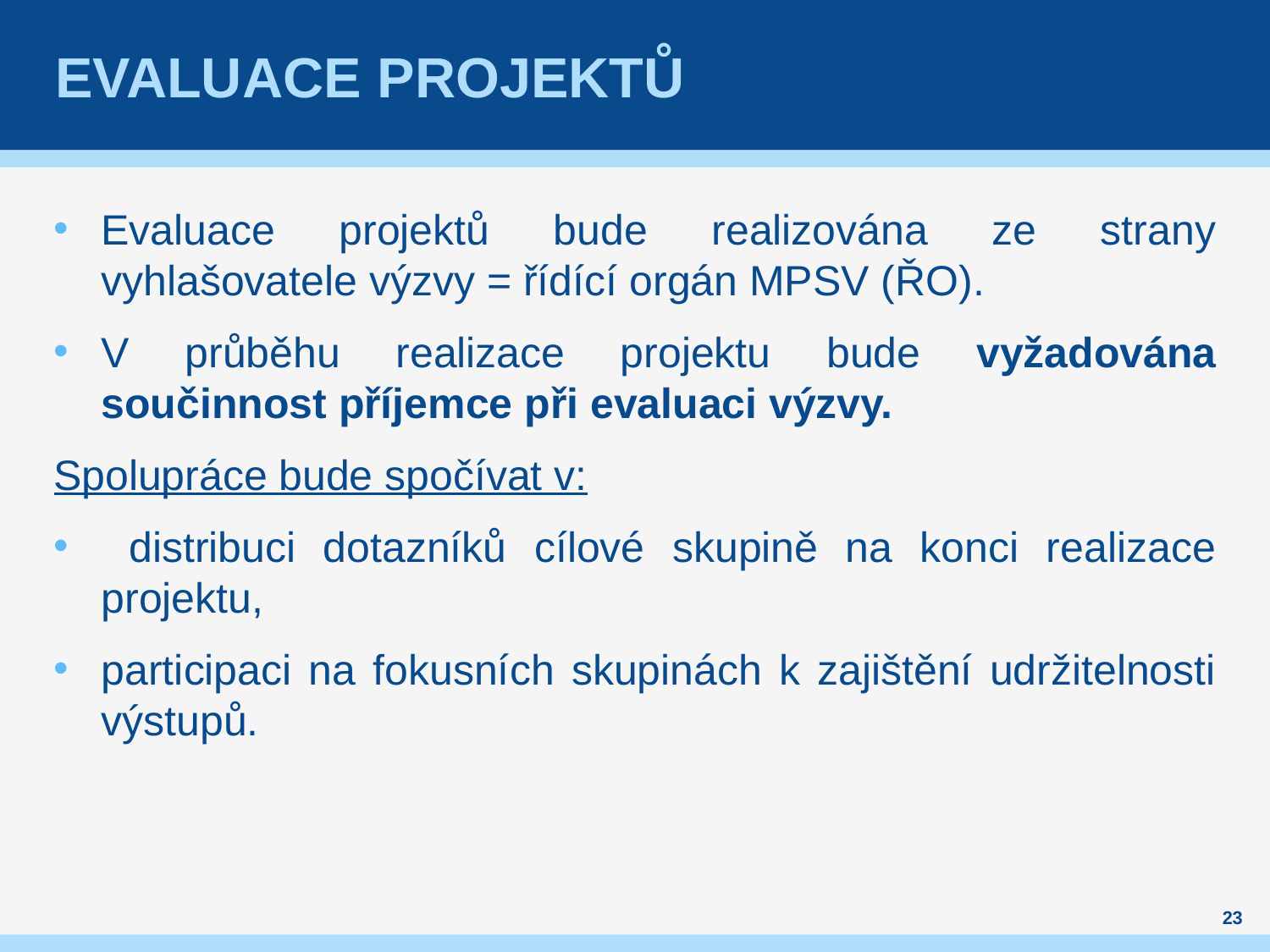

# Evaluace projektů
Evaluace projektů bude realizována ze strany vyhlašovatele výzvy = řídící orgán MPSV (ŘO).
V průběhu realizace projektu bude vyžadována součinnost příjemce při evaluaci výzvy.
Spolupráce bude spočívat v:
 distribuci dotazníků cílové skupině na konci realizace projektu,
participaci na fokusních skupinách k zajištění udržitelnosti výstupů.
23